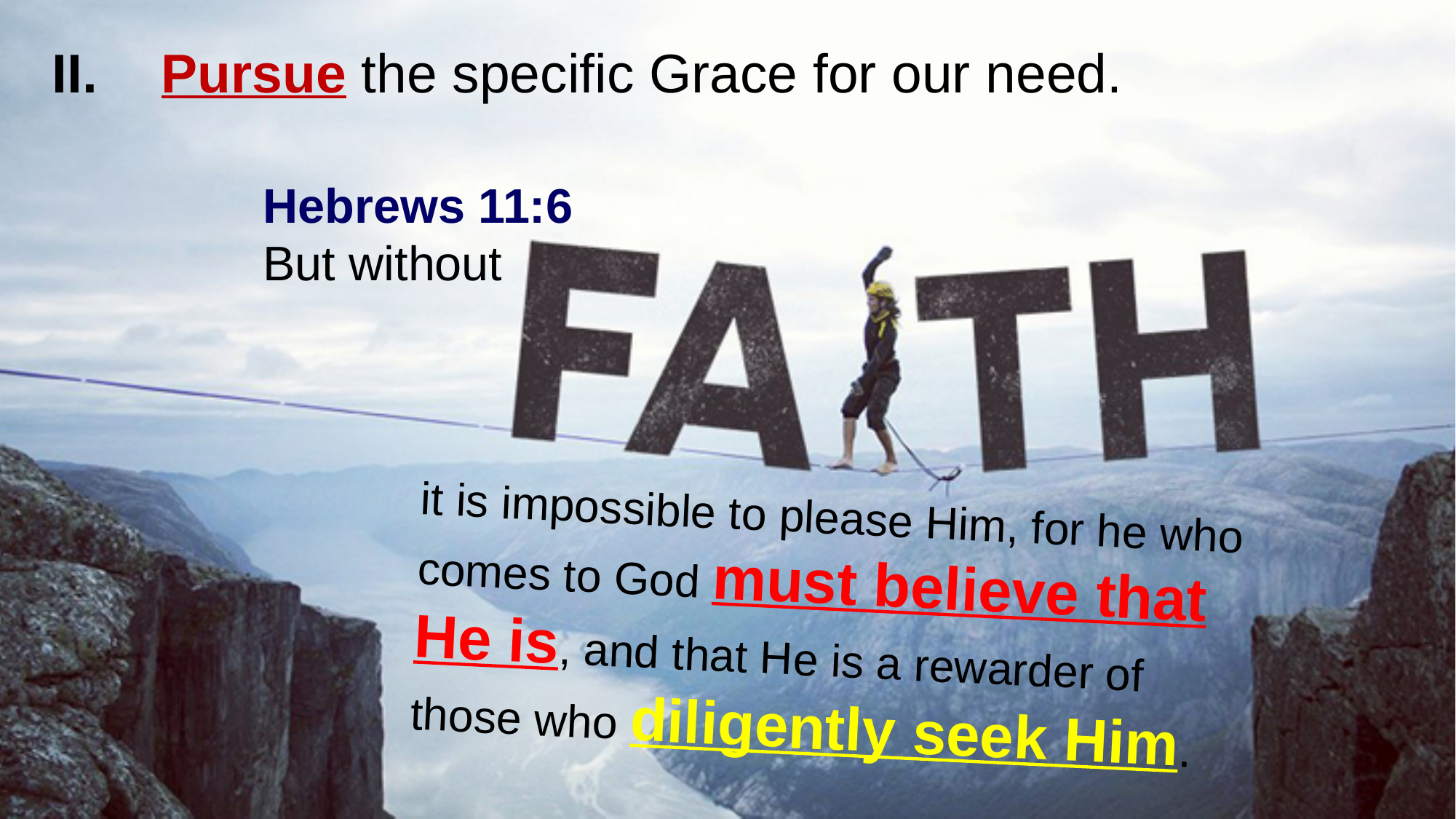

II. 	Pursue the specific Grace for our need.
Hebrews 11:6
But without
it is impossible to please Him, for he who comes to God must believe that He is, and that He is a rewarder of
those who diligently seek Him.